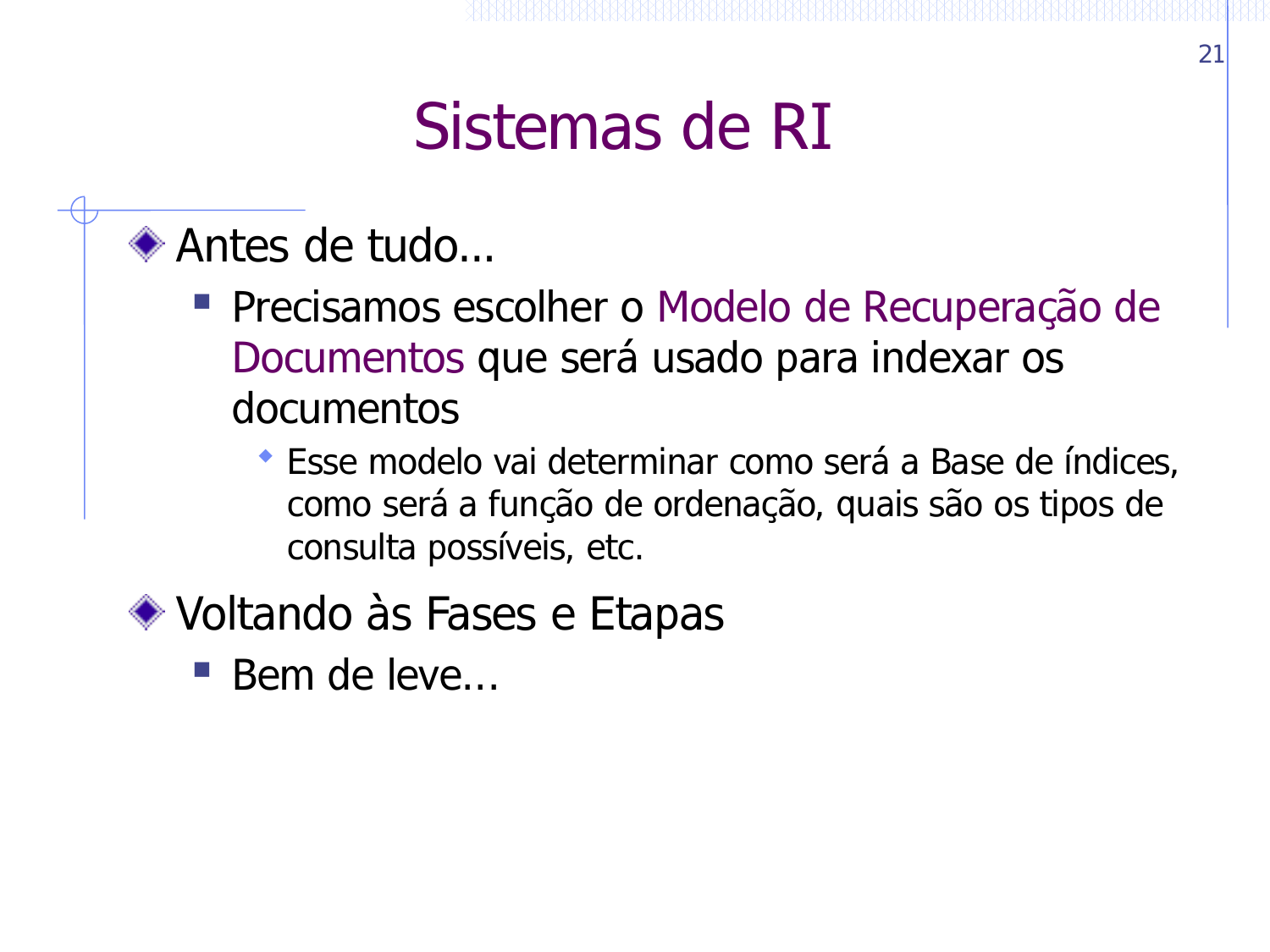

21
# Sistemas de RI
Antes de tudo…
Precisamos escolher o Modelo de Recuperação de Documentos que será usado para indexar os documentos
Esse modelo vai determinar como será a Base de índices, como será a função de ordenação, quais são os tipos de consulta possíveis, etc.
Voltando às Fases e Etapas
Bem de leve...